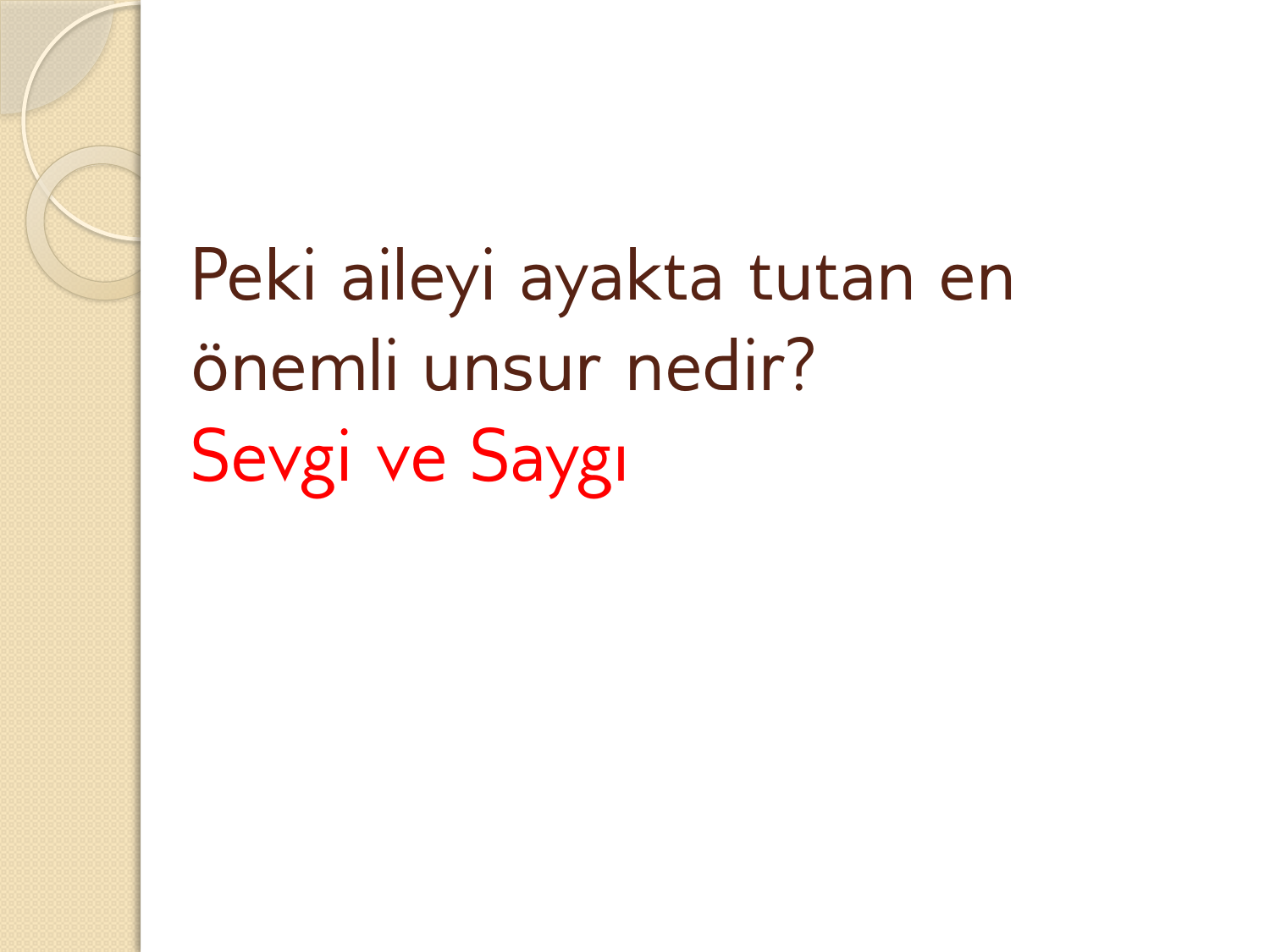

# Peki aileyi ayakta tutan en önemli unsur nedir? Sevgi ve Saygı